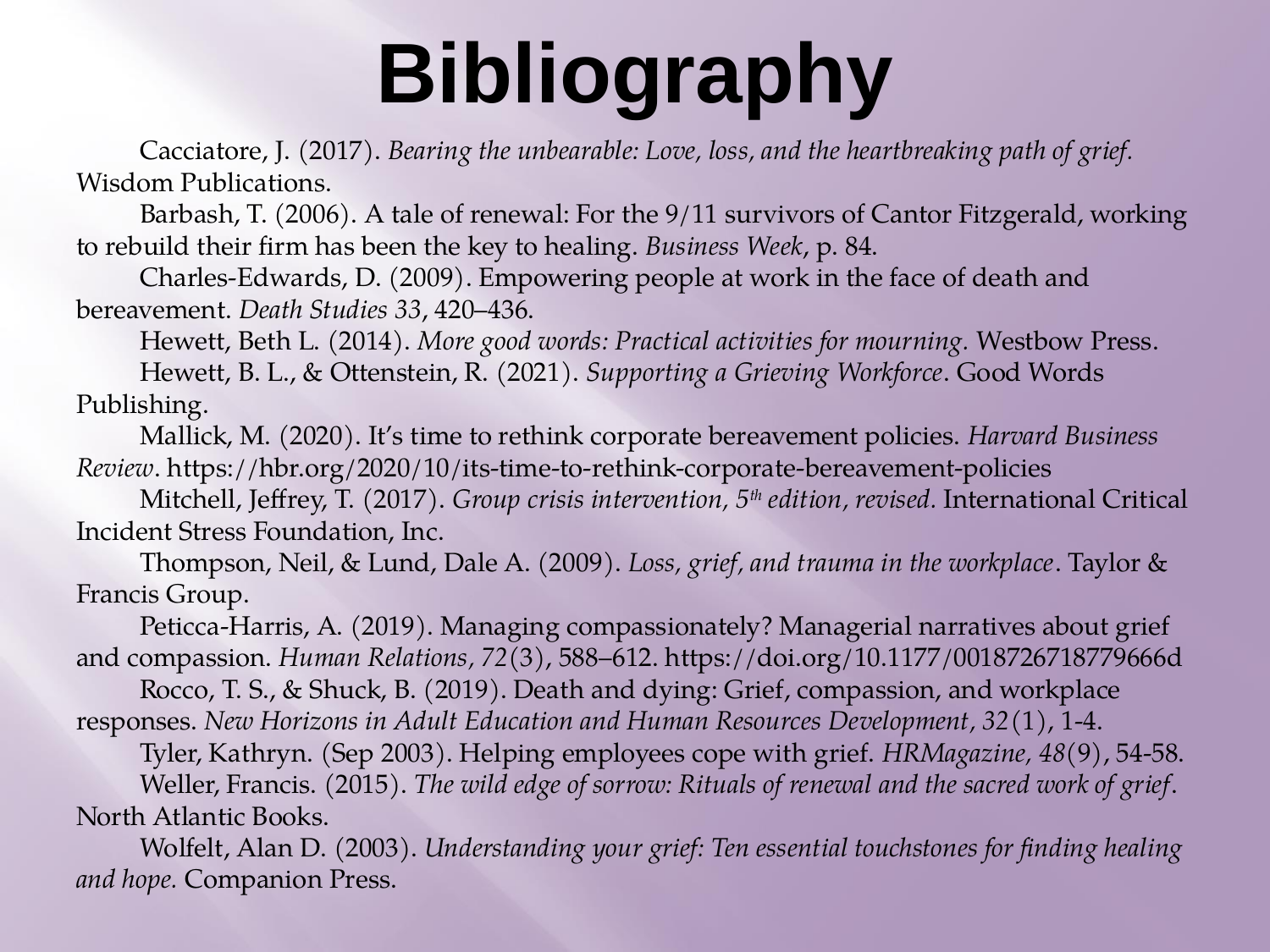

# Bibliography
Cacciatore, J. (2017). Bearing the unbearable: Love, loss, and the heartbreaking path of grief. Wisdom Publications.
Barbash, T. (2006). A tale of renewal: For the 9/11 survivors of Cantor Fitzgerald, working to rebuild their firm has been the key to healing. Business Week, p. 84.
Charles-Edwards, D. (2009). Empowering people at work in the face of death and bereavement. Death Studies 33, 420–436.
Hewett, Beth L. (2014). More good words: Practical activities for mourning. Westbow Press.
Hewett, B. L., & Ottenstein, R. (2021). Supporting a Grieving Workforce. Good Words Publishing.
Mallick, M. (2020). It’s time to rethink corporate bereavement policies. Harvard Business Review. https://hbr.org/2020/10/its-time-to-rethink-corporate-bereavement-policies
Mitchell, Jeffrey, T. (2017). Group crisis intervention, 5th edition, revised. International Critical Incident Stress Foundation, Inc.
Thompson, Neil, & Lund, Dale A. (2009). Loss, grief, and trauma in the workplace. Taylor & Francis Group.
Peticca-Harris, A. (2019). Managing compassionately? Managerial narratives about grief and compassion. Human Relations, 72(3), 588–612. https://doi.org/10.1177/0018726718779666d
Rocco, T. S., & Shuck, B. (2019). Death and dying: Grief, compassion, and workplace responses. New Horizons in Adult Education and Human Resources Development, 32(1), 1-4.
Tyler, Kathryn. (Sep 2003). Helping employees cope with grief. HRMagazine, 48(9), 54-58.
Weller, Francis. (2015). The wild edge of sorrow: Rituals of renewal and the sacred work of grief. North Atlantic Books.
Wolfelt, Alan D. (2003). Understanding your grief: Ten essential touchstones for finding healing and hope. Companion Press.